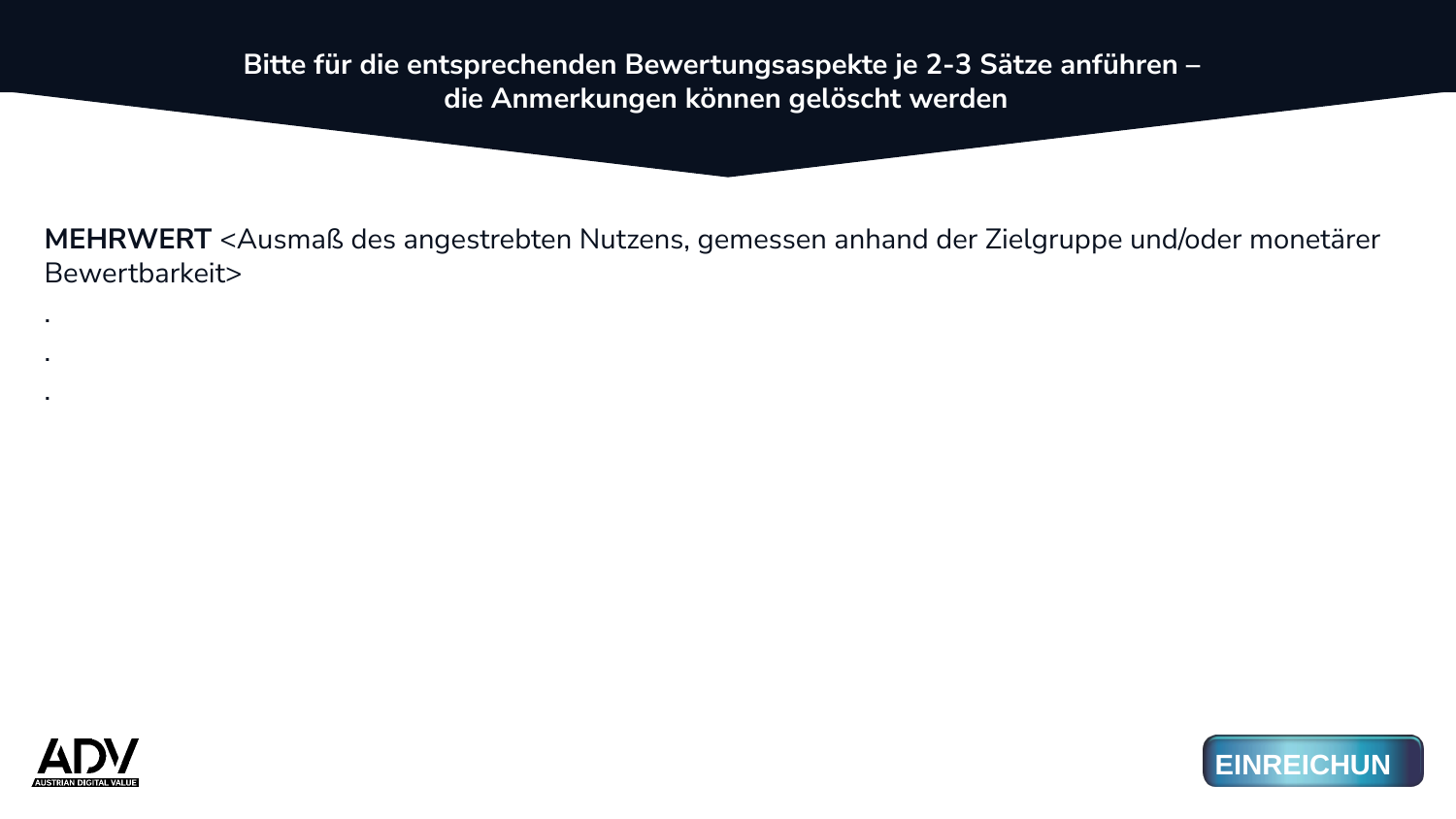

Bitte für die entsprechenden Bewertungsaspekte je 2-3 Sätze anführen –
die Anmerkungen können gelöscht werden
MEHRWERT <Ausmaß des angestrebten Nutzens, gemessen anhand der Zielgruppe und/oder monetärer Bewertbarkeit>
.
.
.

01
03
3